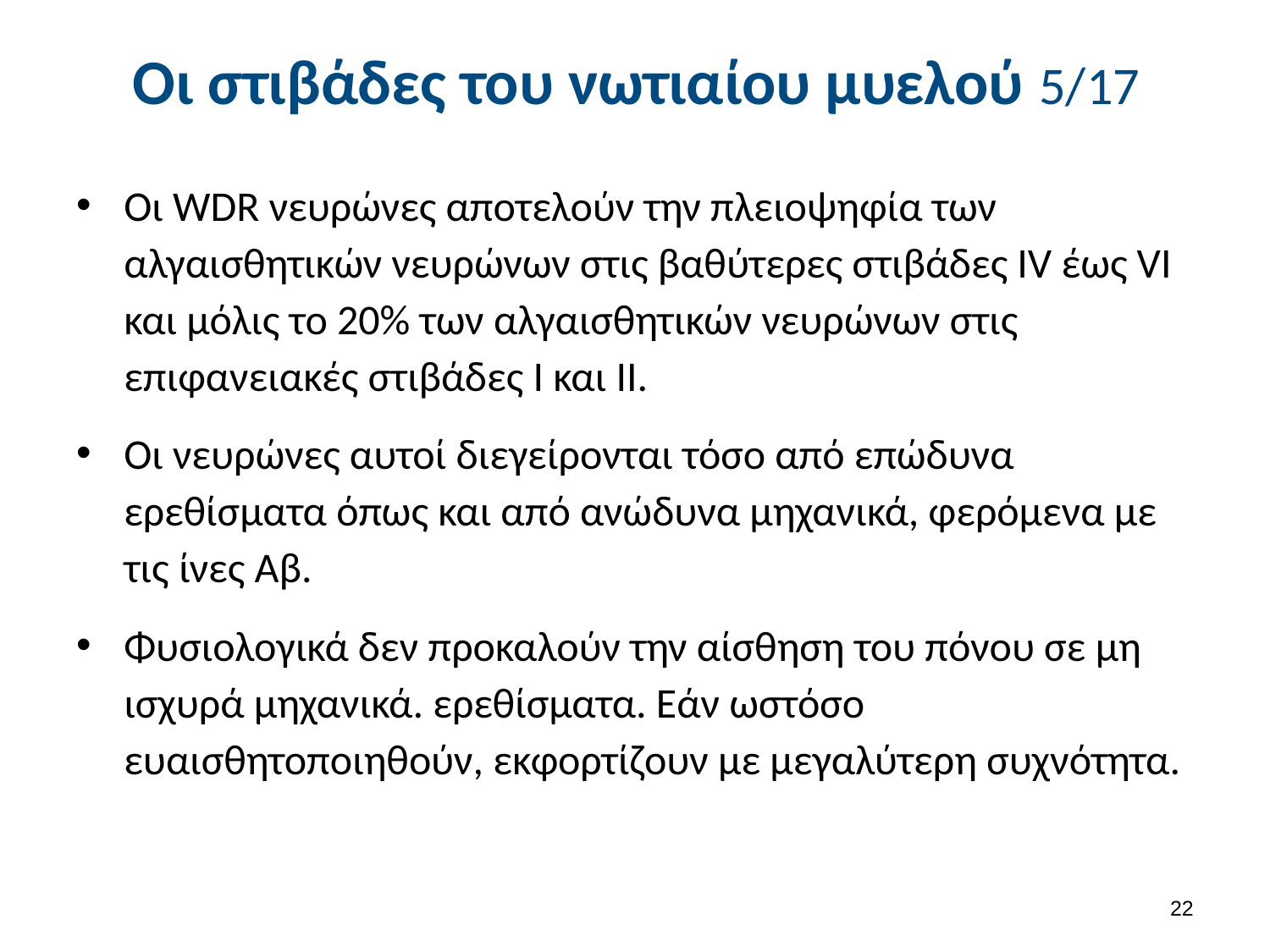

# Οι στιβάδες του νωτιαίου μυελού 5/17
Οι WDR νευρώνες αποτελούν την πλειοψηφία των αλγαισθητικών νευρώνων στις βαθύτερες στιβάδες IV έως VI και μόλις το 20% των αλγαισθητικών νευρώνων στις επιφανειακές στιβάδες Ι και ΙΙ.
Οι νευρώνες αυτοί διεγείρονται τόσο από επώδυνα ερεθίσματα όπως και από ανώδυνα μηχανικά, φερόμενα με τις ίνες Αβ.
Φυσιολογικά δεν προκαλούν την αίσθηση του πόνου σε μη ισχυρά μηχανικά. ερεθίσματα. Εάν ωστόσο ευαισθητοποιηθούν, εκφορτίζουν με μεγαλύτερη συχνότητα.
22